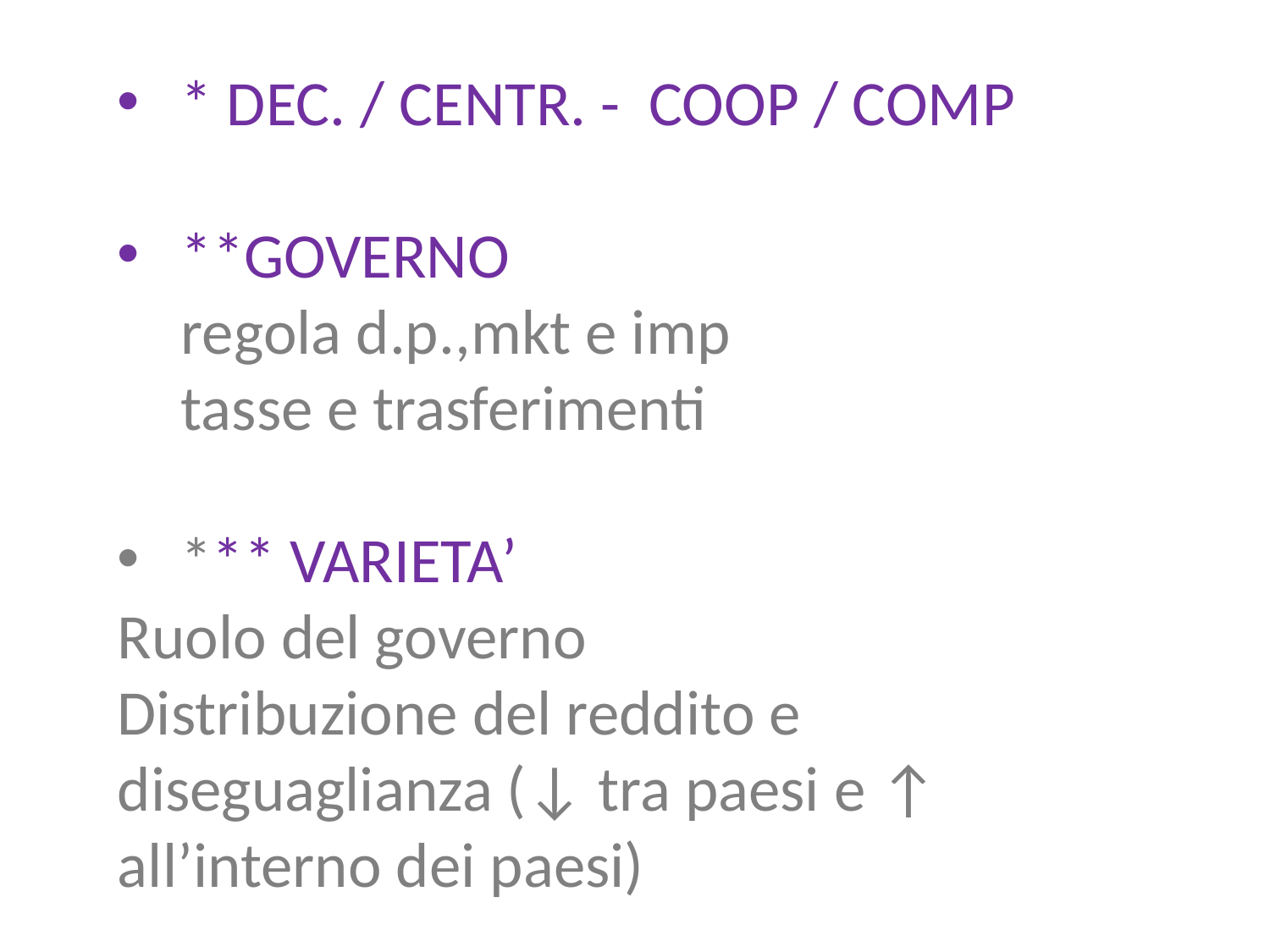

* DEC. / CENTR. -  COOP / COMP

**GOVERNO
regola d.p.,mkt e imp
tasse e trasferimenti

*** VARIETA’
Ruolo del governo
Distribuzione del reddito e diseguaglianza (↓ tra paesi e ↑ all’interno dei paesi)